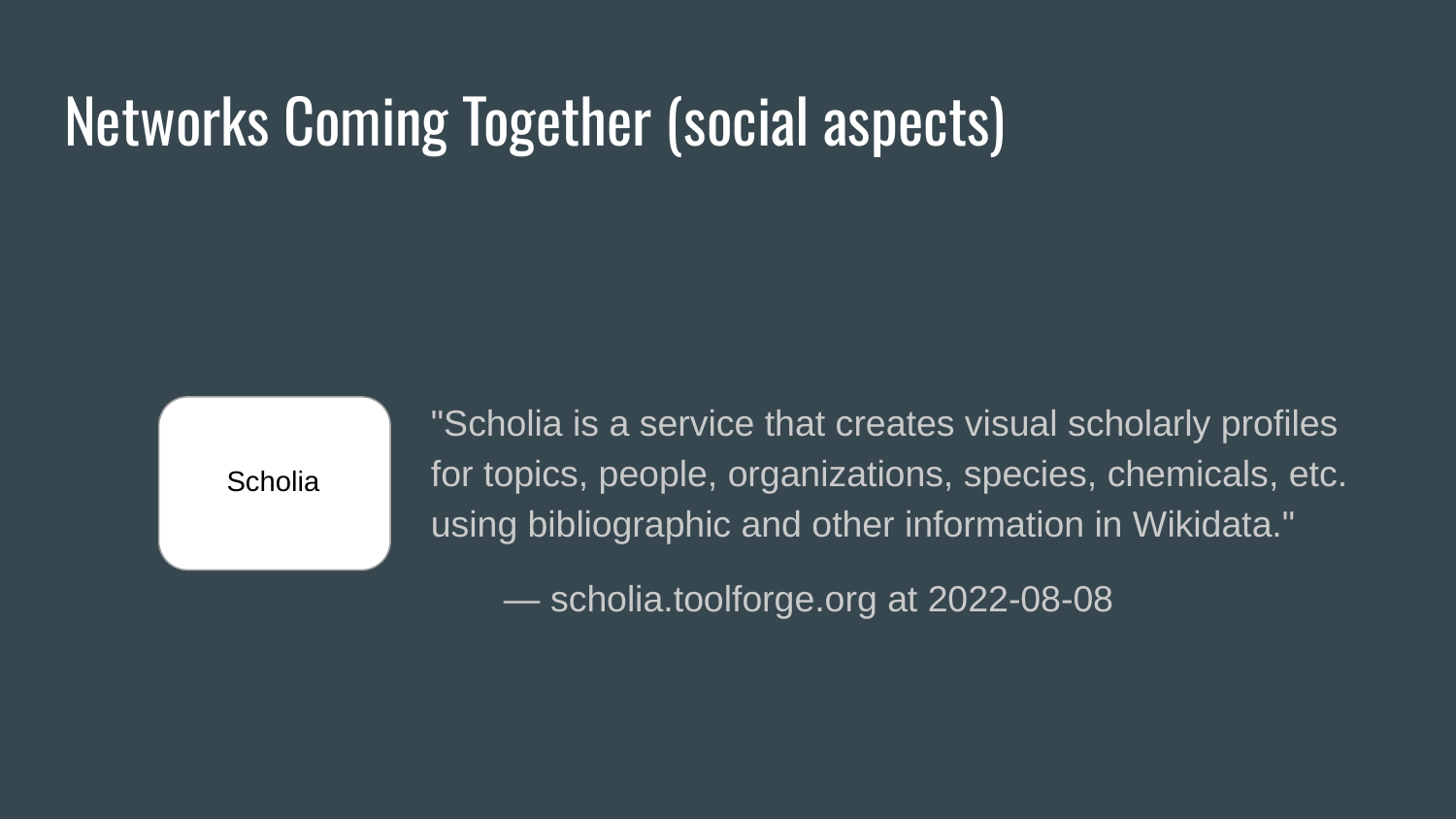

# Networks Coming Together (social aspects)
"Scholia is a service that creates visual scholarly profiles for topics, people, organizations, species, chemicals, etc. using bibliographic and other information in Wikidata."
— scholia.toolforge.org at 2022-08-08

Scholia